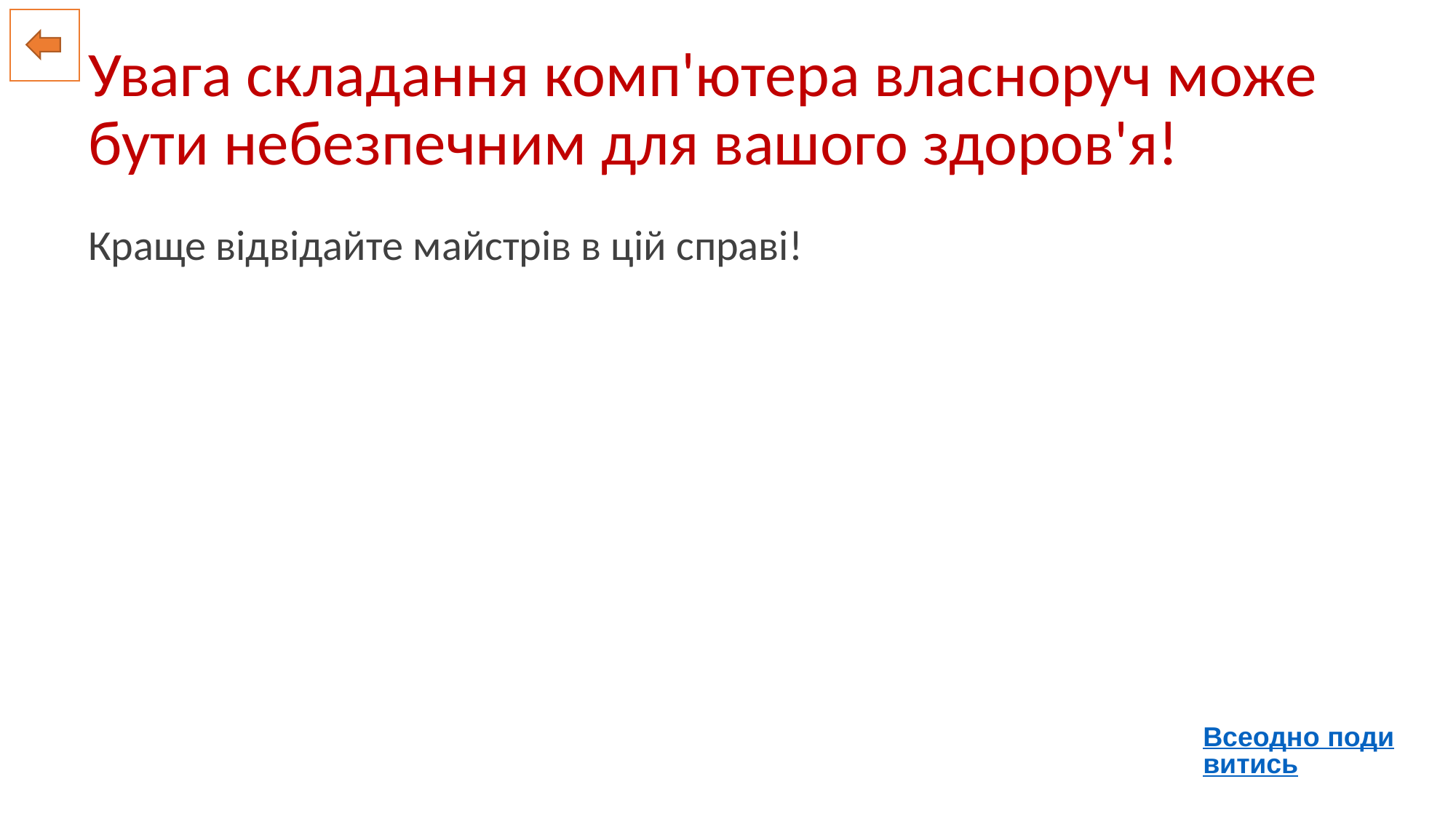

# Увага складання комп'ютера власноруч може бути небезпечним для вашого здоров'я!
Краще відвідайте майстрів в цій справі!
Всеодно подивитись